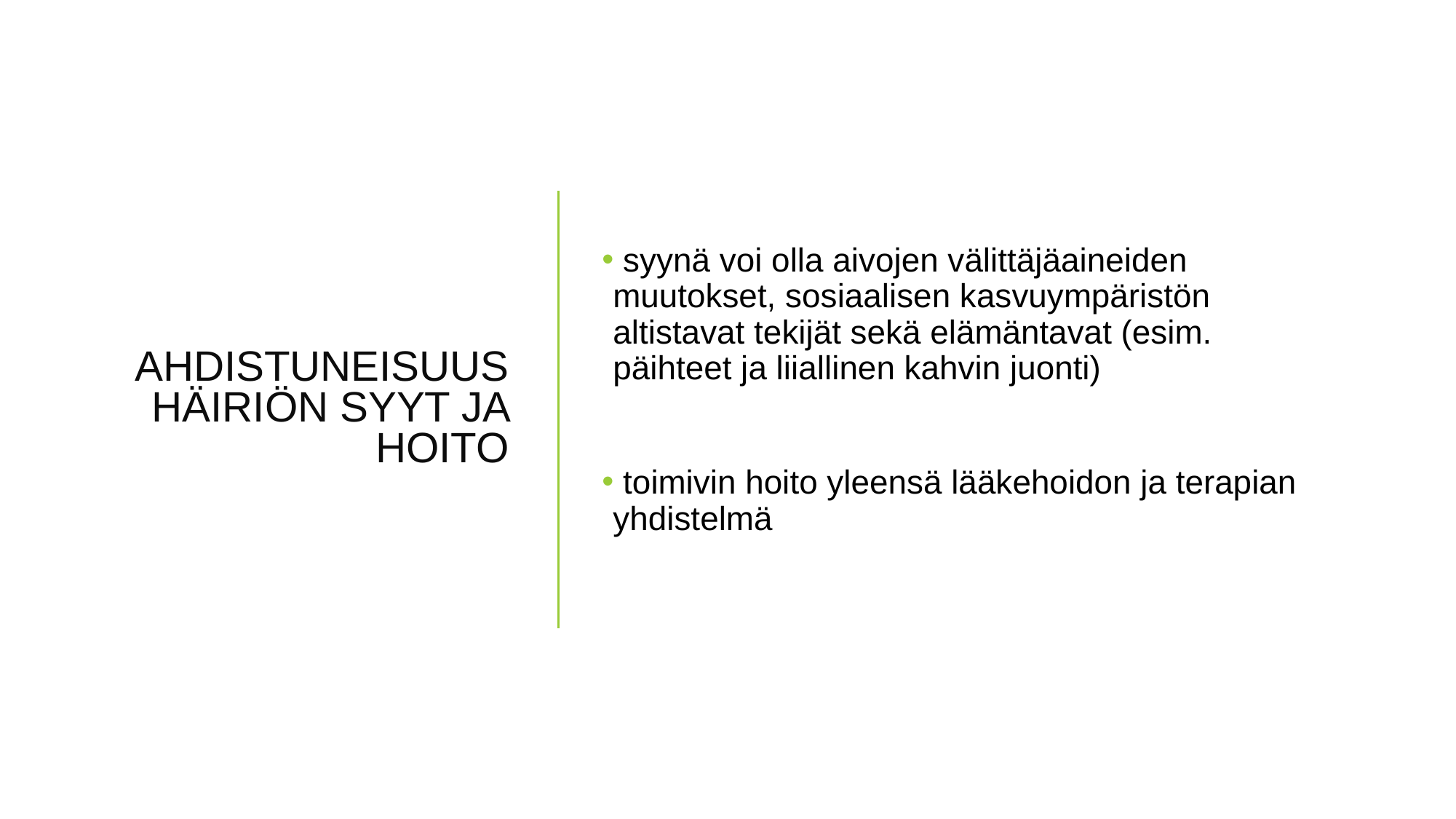

# AHDISTUNEISUUSHÄIRIÖN SYYT JA HOITO
 syynä voi olla aivojen välittäjäaineiden muutokset, sosiaalisen kasvuympäristön altistavat tekijät sekä elämäntavat (esim. päihteet ja liiallinen kahvin juonti)

 toimivin hoito yleensä lääkehoidon ja terapian yhdistelmä